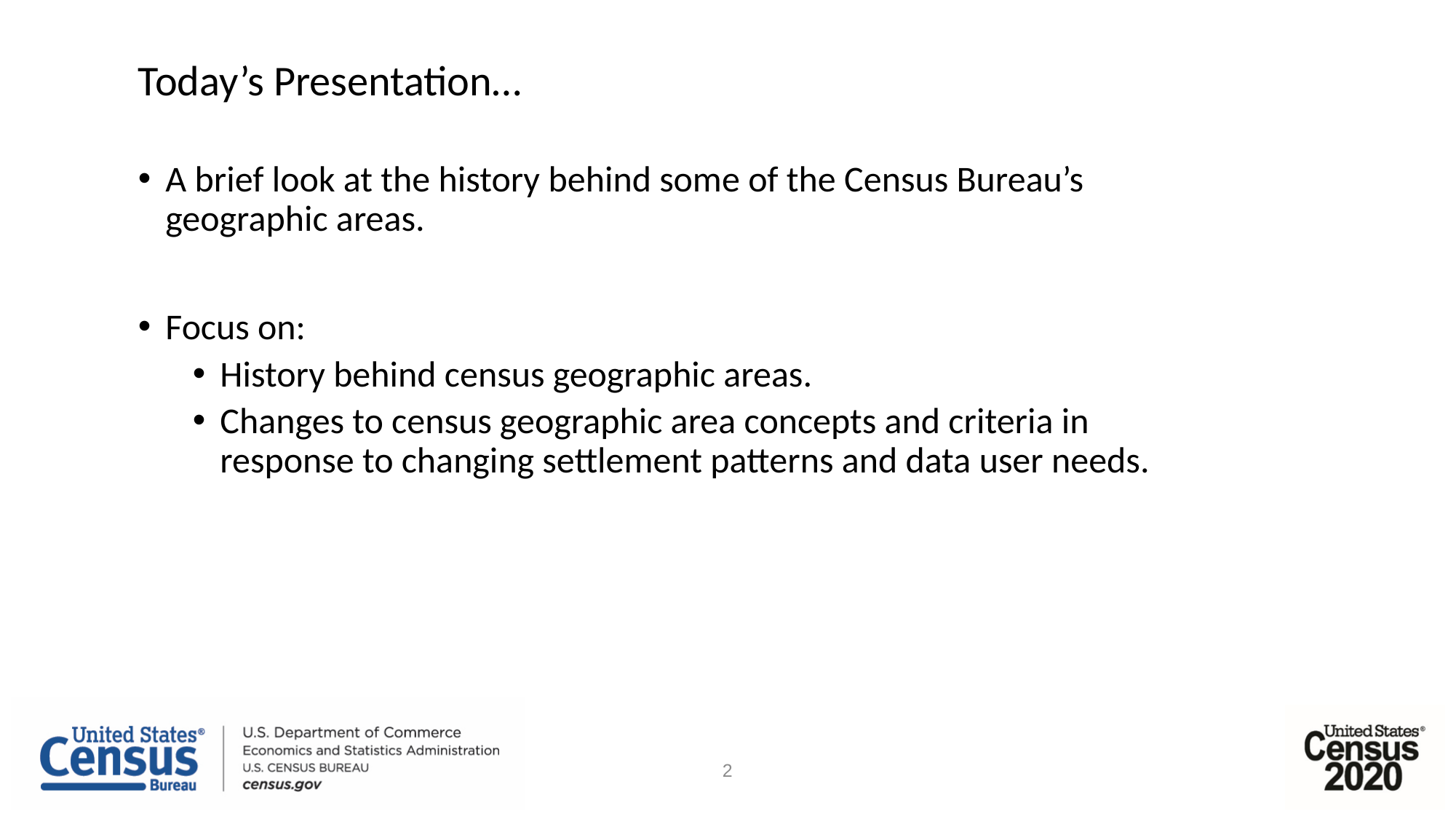

# Today’s Presentation…
A brief look at the history behind some of the Census Bureau’s geographic areas.

Focus on:
History behind census geographic areas.
Changes to census geographic area concepts and criteria in response to changing settlement patterns and data user needs.
2